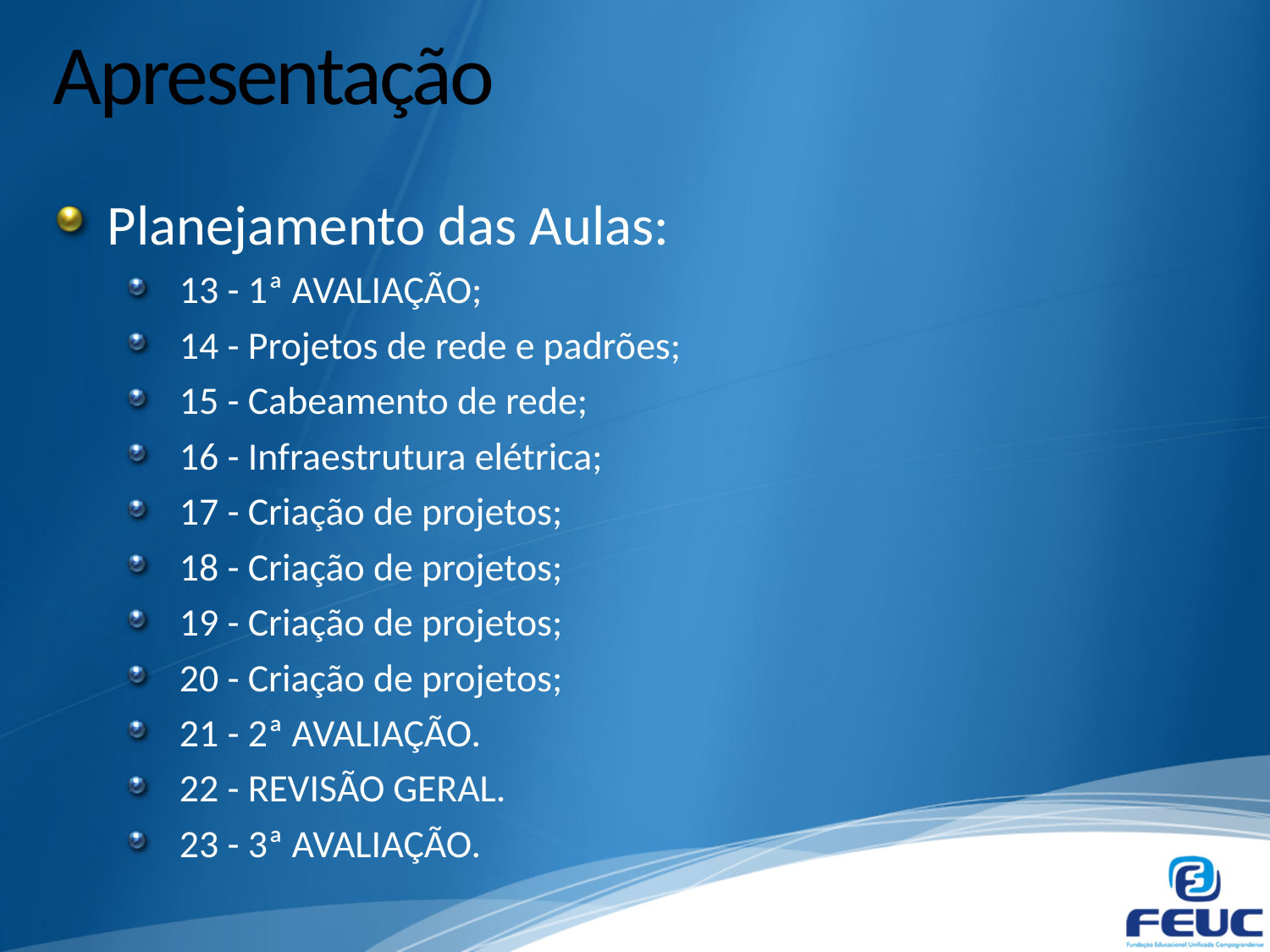

# Apresentação
Planejamento das Aulas:
13 - 1ª AVALIAÇÃO;
14 - Projetos de rede e padrões;
15 - Cabeamento de rede;
16 - Infraestrutura elétrica;
17 - Criação de projetos;
18 - Criação de projetos;
19 - Criação de projetos;
20 - Criação de projetos;
21 - 2ª AVALIAÇÃO.
22 - REVISÃO GERAL.
23 - 3ª AVALIAÇÃO.